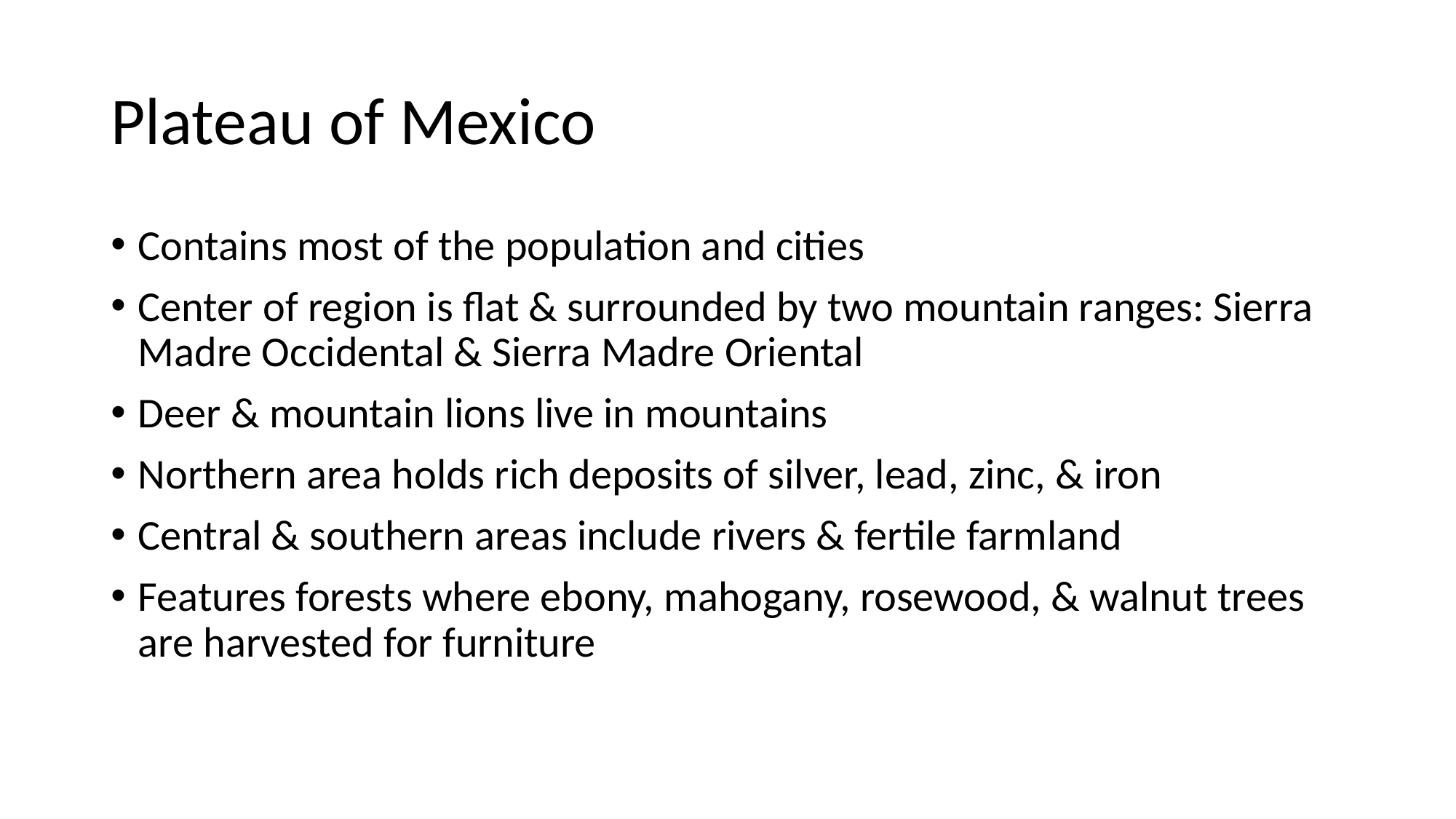

# Plateau of Mexico
Contains most of the population and cities
Center of region is flat & surrounded by two mountain ranges: Sierra Madre Occidental & Sierra Madre Oriental
Deer & mountain lions live in mountains
Northern area holds rich deposits of silver, lead, zinc, & iron
Central & southern areas include rivers & fertile farmland
Features forests where ebony, mahogany, rosewood, & walnut trees are harvested for furniture